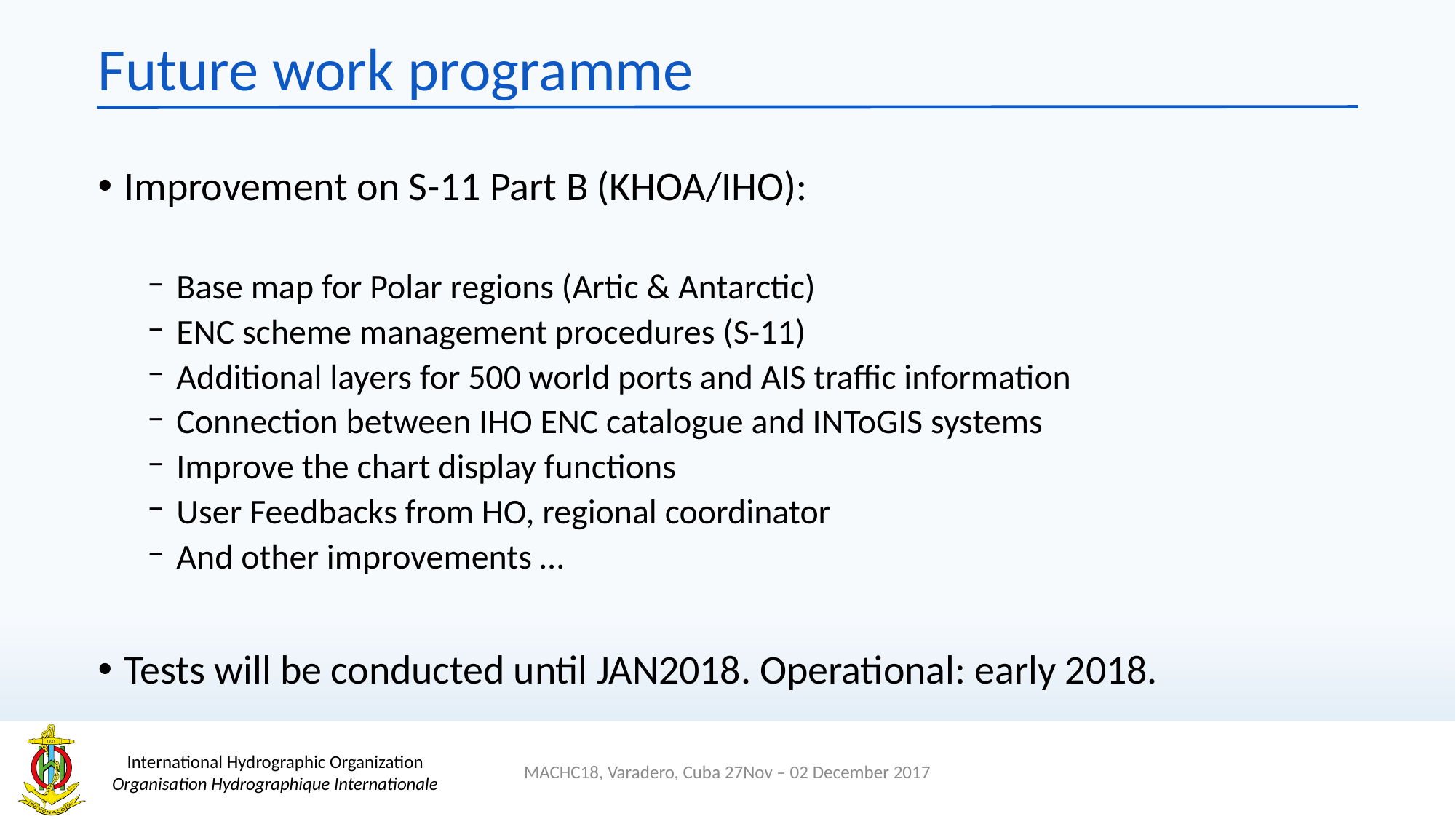

# Future work programme
Improvement on S-11 Part B (KHOA/IHO):

Base map for Polar regions (Artic & Antarctic)
ENC scheme management procedures (S-11)
Additional layers for 500 world ports and AIS traffic information
Connection between IHO ENC catalogue and INToGIS systems
Improve the chart display functions
User Feedbacks from HO, regional coordinator
And other improvements …

Tests will be conducted until JAN2018. Operational: early 2018.

MACHC18, Varadero, Cuba 27Nov – 02 December 2017